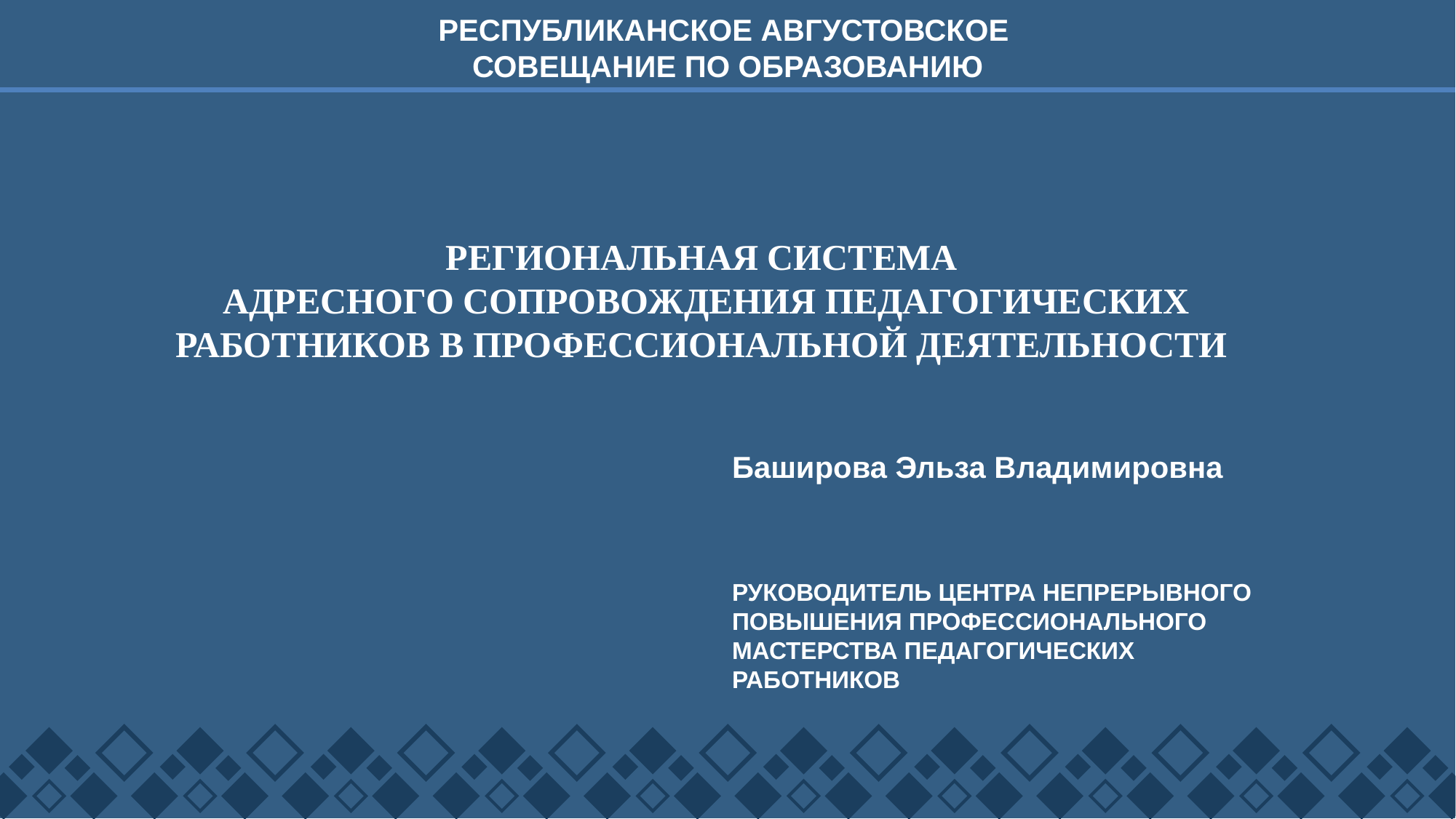

РЕСПУБЛИКАНСКОЕ АВГУСТОВСКОЕ
СОВЕЩАНИЕ ПО ОБРАЗОВАНИЮ
РЕГИОНАЛЬНАЯ СИСТЕМА
АДРЕСНОГО СОПРОВОЖДЕНИЯ ПЕДАГОГИЧЕСКИХ РАБОТНИКОВ В ПРОФЕССИОНАЛЬНОЙ ДЕЯТЕЛЬНОСТИ
Баширова Эльза Владимировна
РУКОВОДИТЕЛЬ ЦЕНТРА НЕПРЕРЫВНОГО ПОВЫШЕНИЯ ПРОФЕССИОНАЛЬНОГО МАСТЕРСТВА ПЕДАГОГИЧЕСКИХ РАБОТНИКОВ